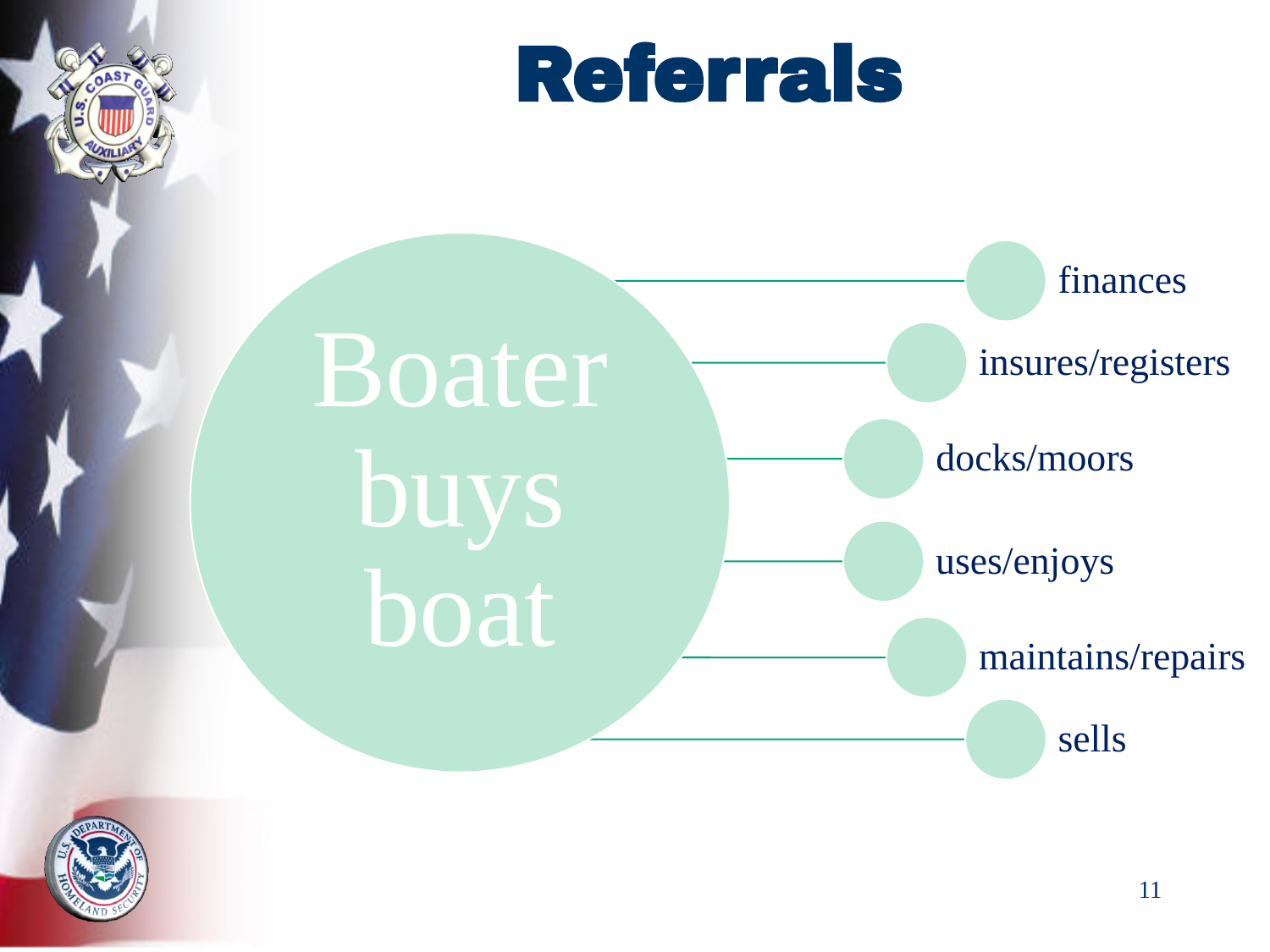

# Referrals
Boater buys boat
finances
insures/registers
docks/moors
uses/enjoys
maintains/repairs
sells
11